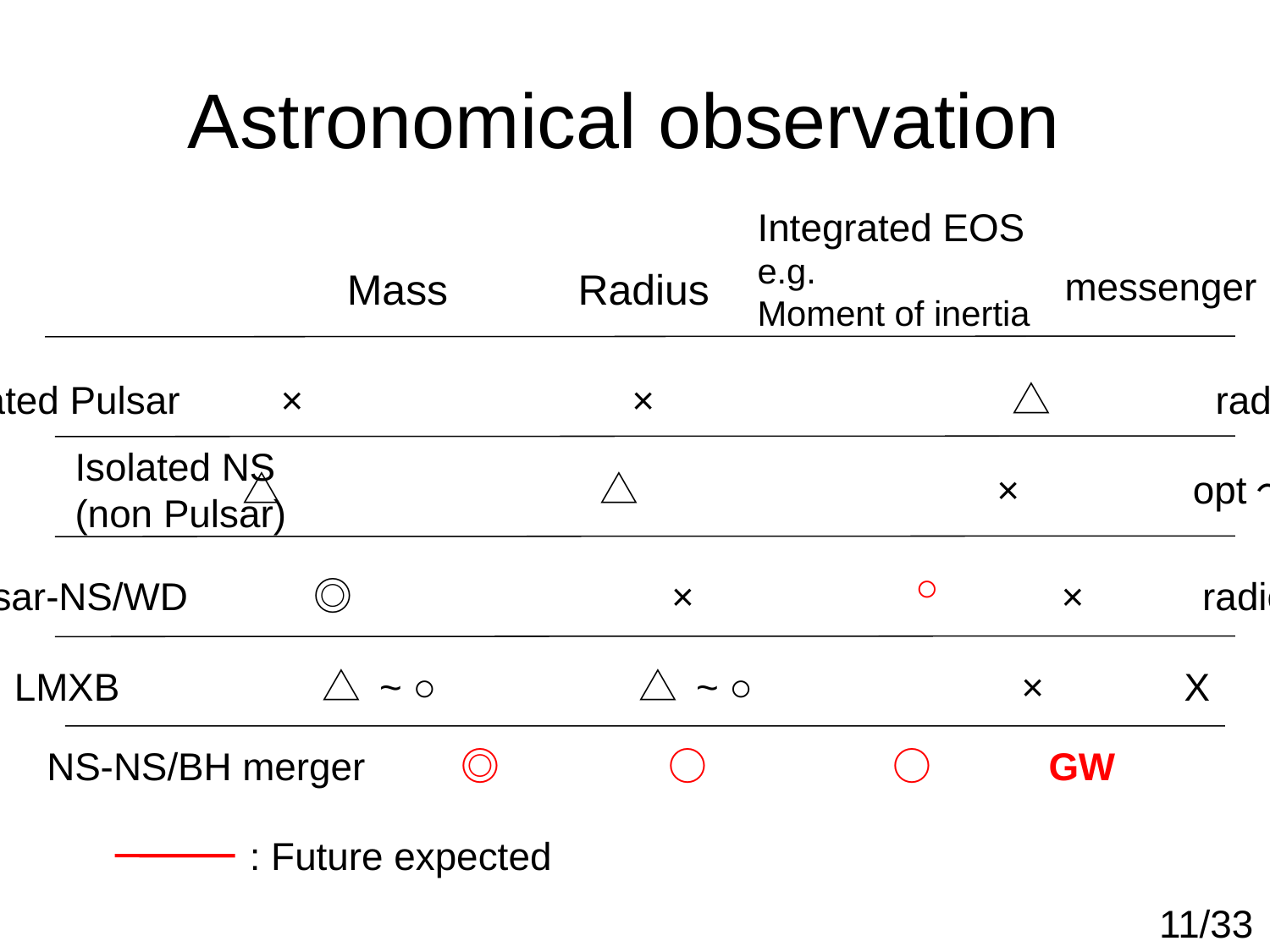

# Astronomical observation
Integrated EOS
e.g.
Moment of inertia
Mass           Radius
messenger

Isolated Pulsar    　×　　　　　　　　×　　　　　　　　　△　　　　radio~γ

Isolated NS
(non Pulsar)
△　　　　　　　　△　　　　　　　　　×　　　　opt～X

○
Pulsar-NS/WD　　　◎　　　　　　　　×　　　　　　　　　×           radio

LMXB　　　　　△ ~ ○　　　　　△ ~ ○　　　　　  　×             X

NS-NS/BH merger　　 ◎                   ○                     ○            GW
: Future expected

11/33